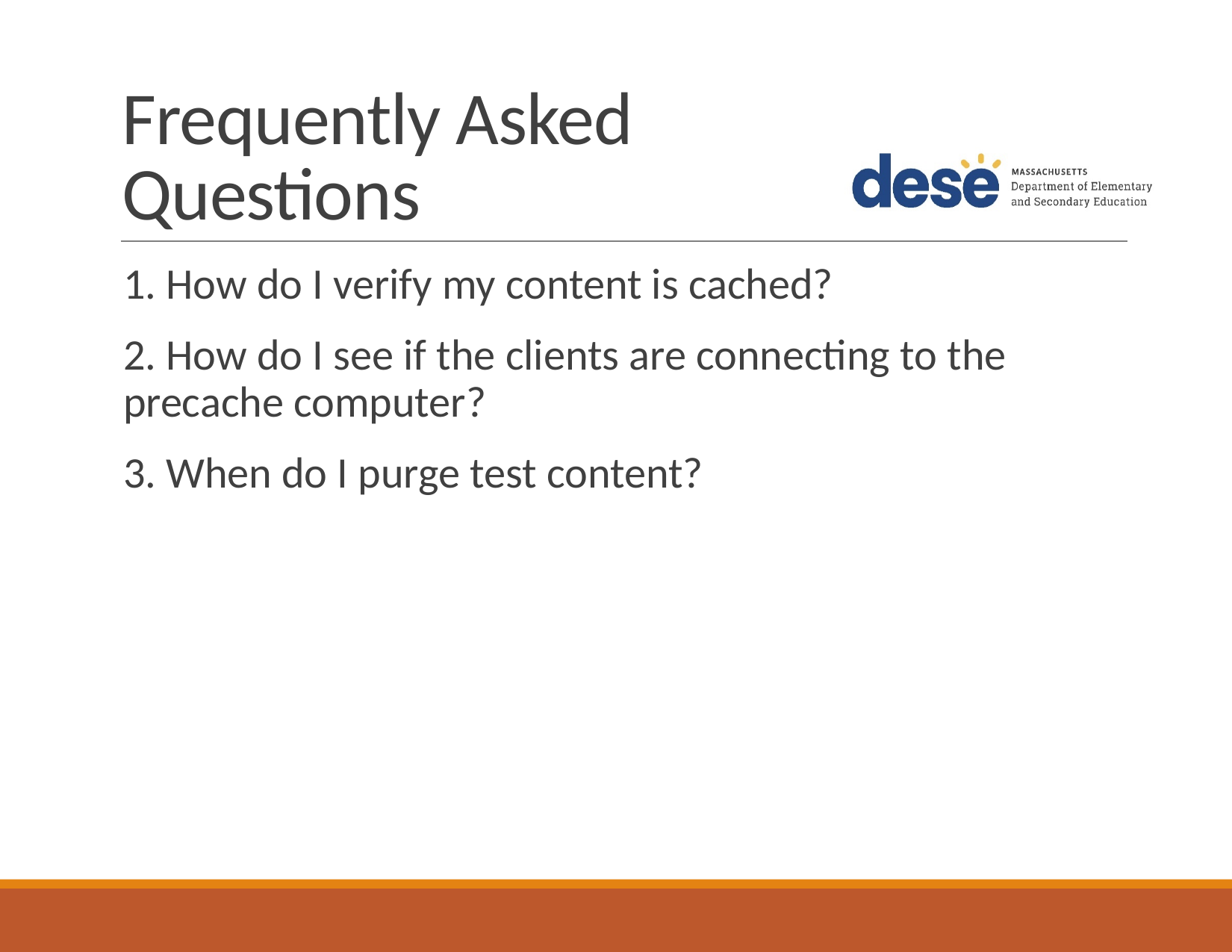

# Frequently Asked Questions
1. How do I verify my content is cached?
2. How do I see if the clients are connecting to the precache computer?
3. When do I purge test content?